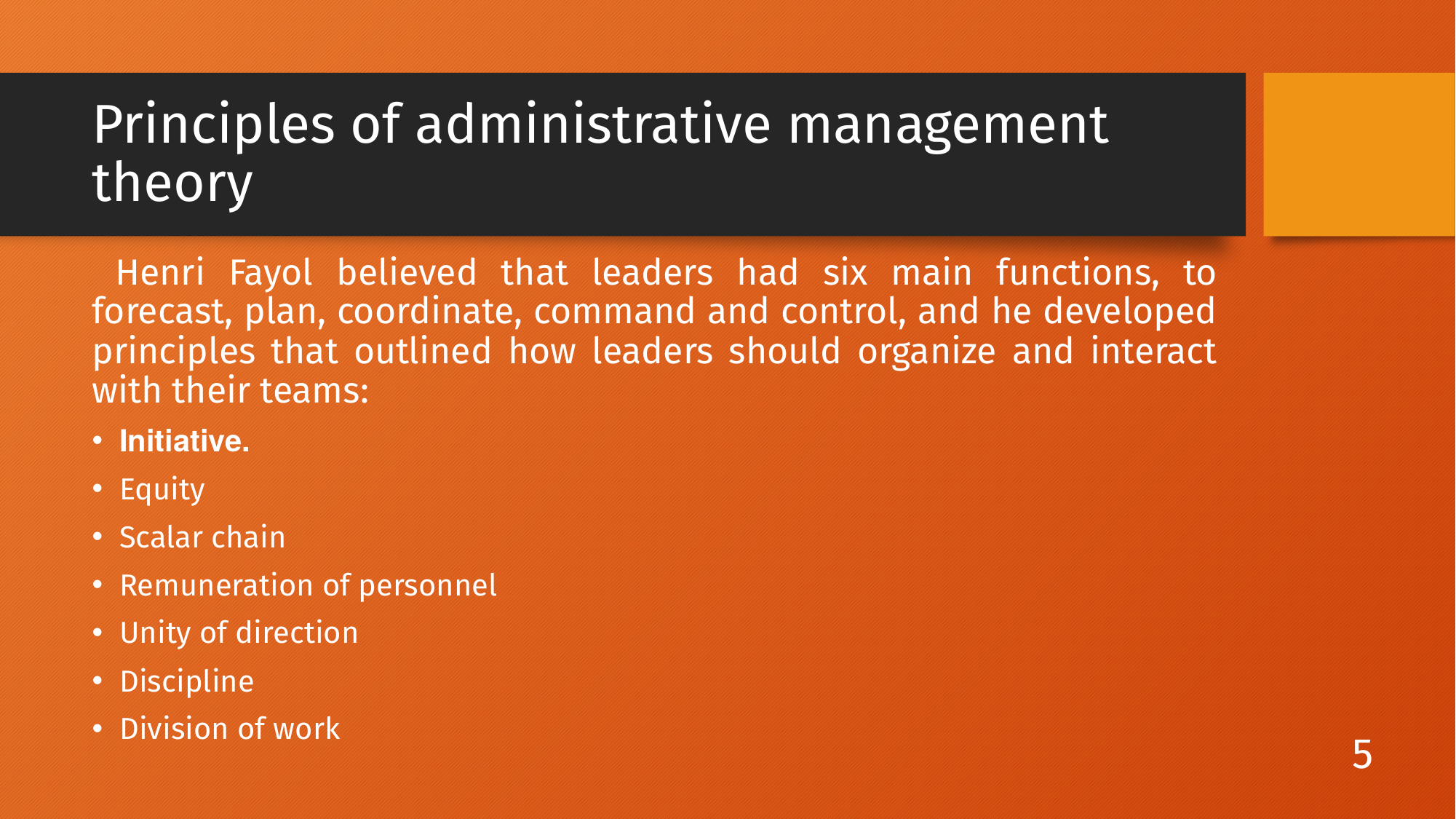

# Principles of administrative management theory
 Henri Fayol believed that leaders had six main functions, to forecast, plan, coordinate, command and control, and he developed principles that outlined how leaders should organize and interact with their teams:
Initiative.
Equity
Scalar chain
Remuneration of personnel
Unity of direction
Discipline
Division of work

5